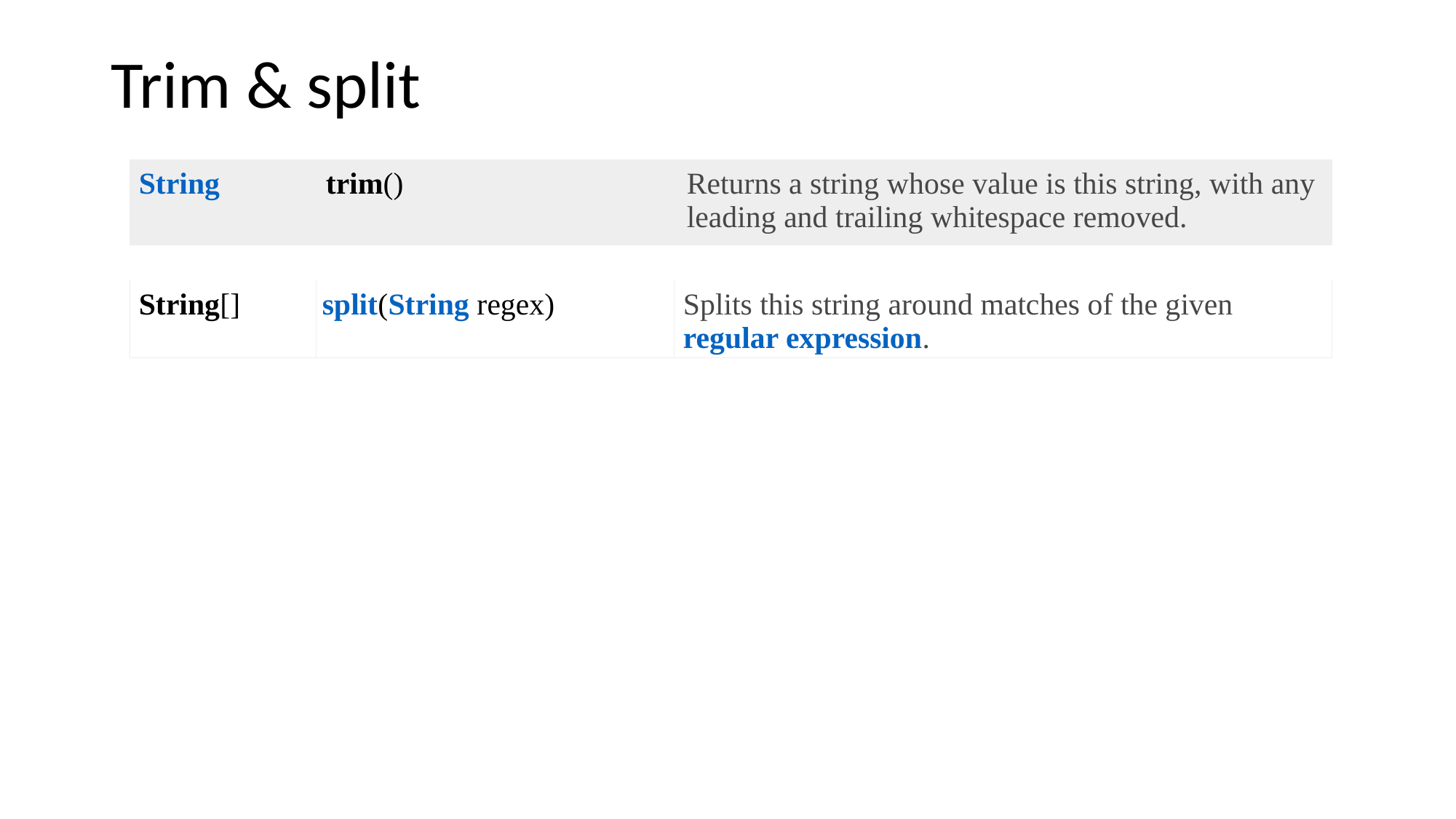

# Trim & split
| String | trim() | Returns a string whose value is this string, with any leading and trailing whitespace removed. |
| --- | --- | --- |
| String[] | split(String regex) | Splits this string around matches of the given regular expression. |
| --- | --- | --- |